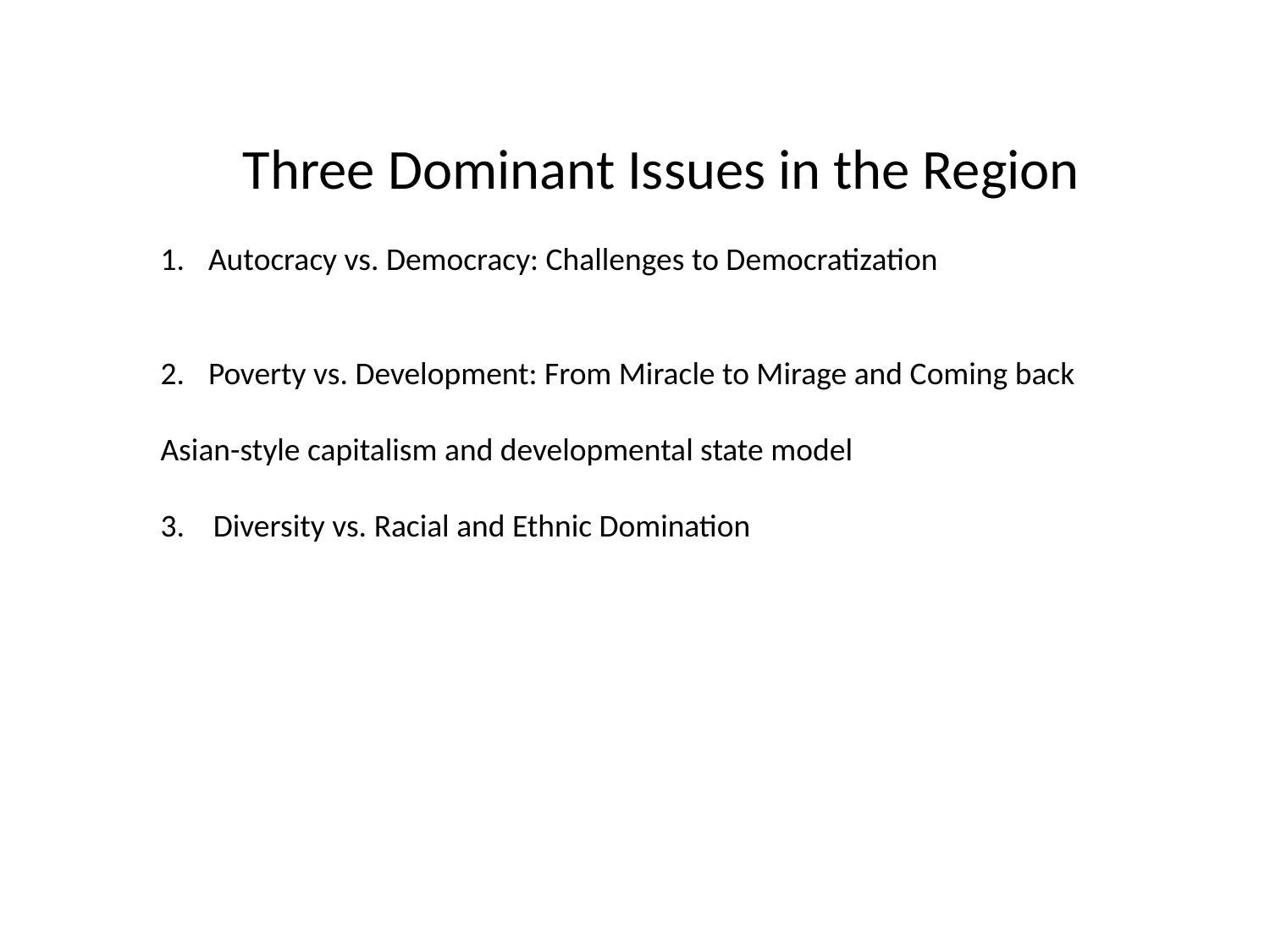

Three Dominant Issues in the Region

Autocracy vs. Democracy: Challenges to Democratization

Poverty vs. Development: From Miracle to Mirage and Coming back

Asian-style capitalism and developmental state model

3.    Diversity vs. Racial and Ethnic Domination